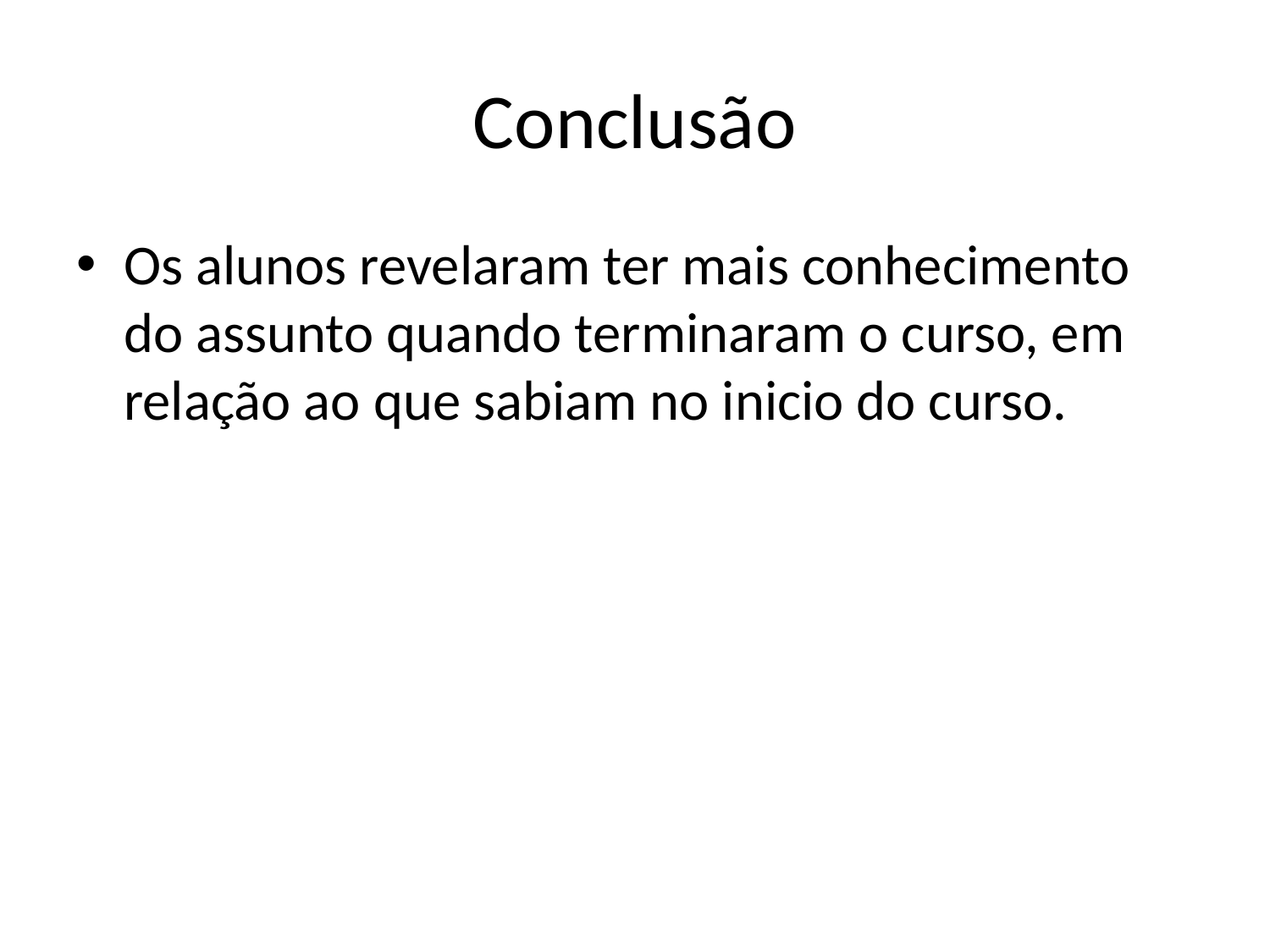

# Conclusão
Os alunos revelaram ter mais conhecimento do assunto quando terminaram o curso, em relação ao que sabiam no inicio do curso.